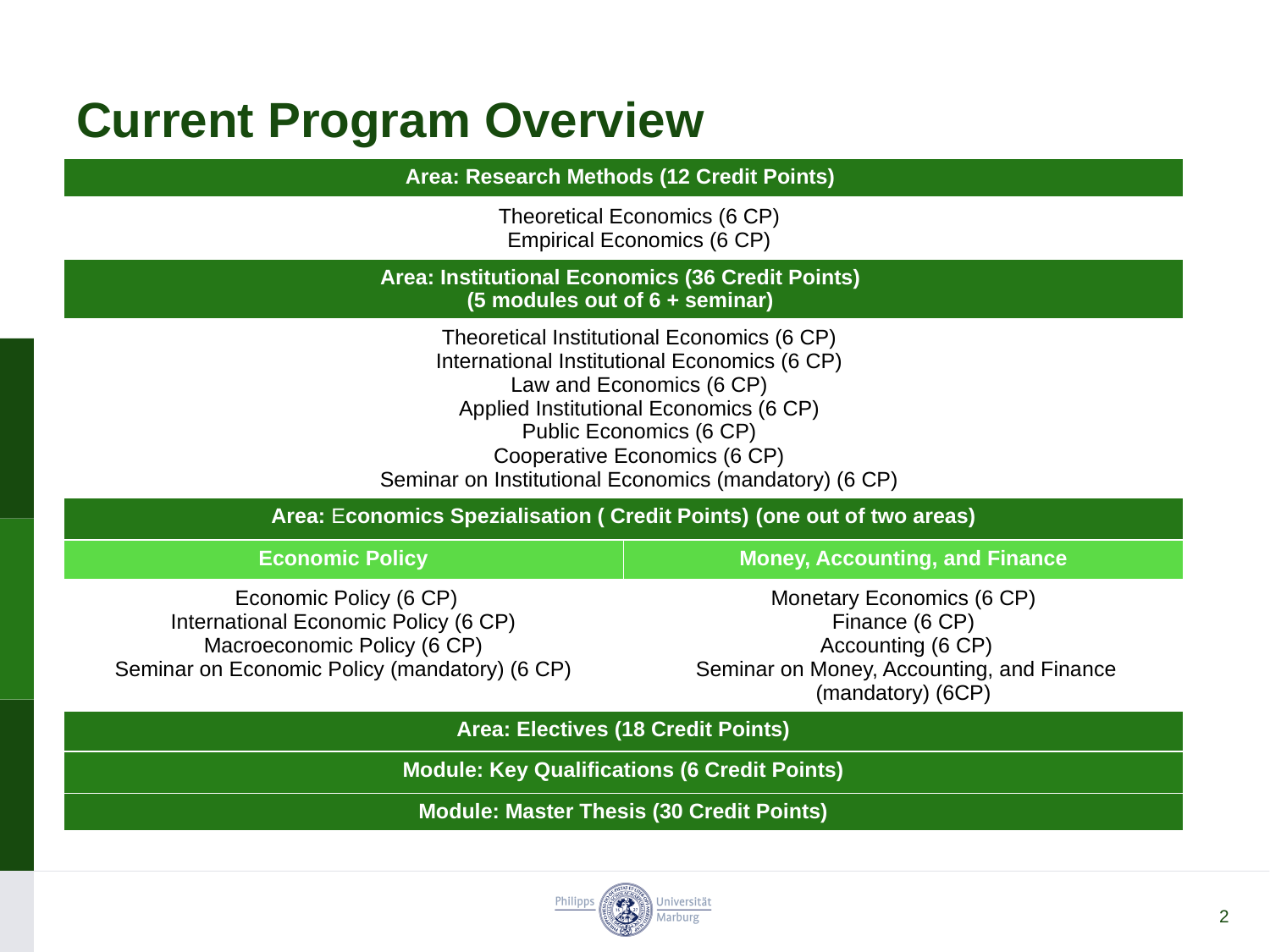

# Current Program Overview
| Area: Research Methods (12 Credit Points) |  |
| --- | --- |
| Theoretical Economics (6 CP) Empirical Economics (6 CP) |  |
| Area: Institutional Economics (36 Credit Points) (5 modules out of 6 + seminar) |  |
| Theoretical Institutional Economics (6 CP) International Institutional Economics (6 CP) Law and Economics (6 CP) Applied Institutional Economics (6 CP) Public Economics (6 CP) Cooperative Economics (6 CP) Seminar on Institutional Economics (mandatory) (6 CP) |  |
| Area: Economics Spezialisation ( Credit Points) (one out of two areas) |  |
| Economic Policy | Money, Accounting, and Finance |
| Economic Policy (6 CP) International Economic Policy (6 CP) Macroeconomic Policy (6 CP) Seminar on Economic Policy (mandatory) (6 CP) | Monetary Economics (6 CP) Finance (6 CP) Accounting (6 CP) Seminar on Money, Accounting, and Finance (mandatory) (6CP) |
| Area: Electives (18 Credit Points) |  |
| Module: Key Qualifications (6 Credit Points) |  |
| Module: Master Thesis (30 Credit Points) |  |
2